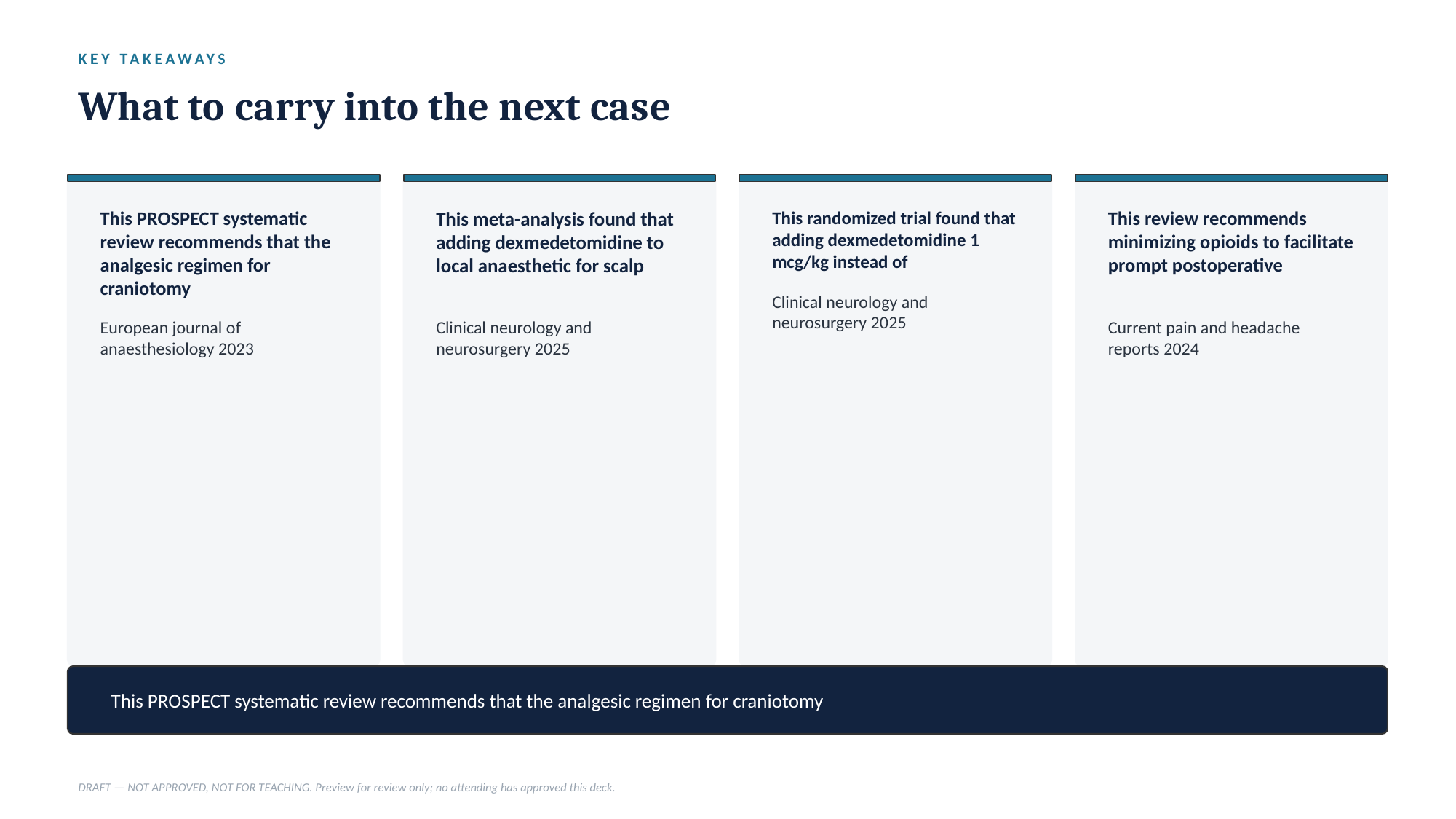

KEY TAKEAWAYS
What to carry into the next case

This PROSPECT systematic review recommends that the analgesic regimen for craniotomy
This meta-analysis found that adding dexmedetomidine to local anaesthetic for scalp
This randomized trial found that adding dexmedetomidine 1 mcg/kg instead of
This review recommends minimizing opioids to facilitate prompt postoperative
Clinical neurology and neurosurgery 2025
European journal of anaesthesiology 2023
Clinical neurology and neurosurgery 2025
Current pain and headache reports 2024

This PROSPECT systematic review recommends that the analgesic regimen for craniotomy
DRAFT — NOT APPROVED, NOT FOR TEACHING. Preview for review only; no attending has approved this deck.